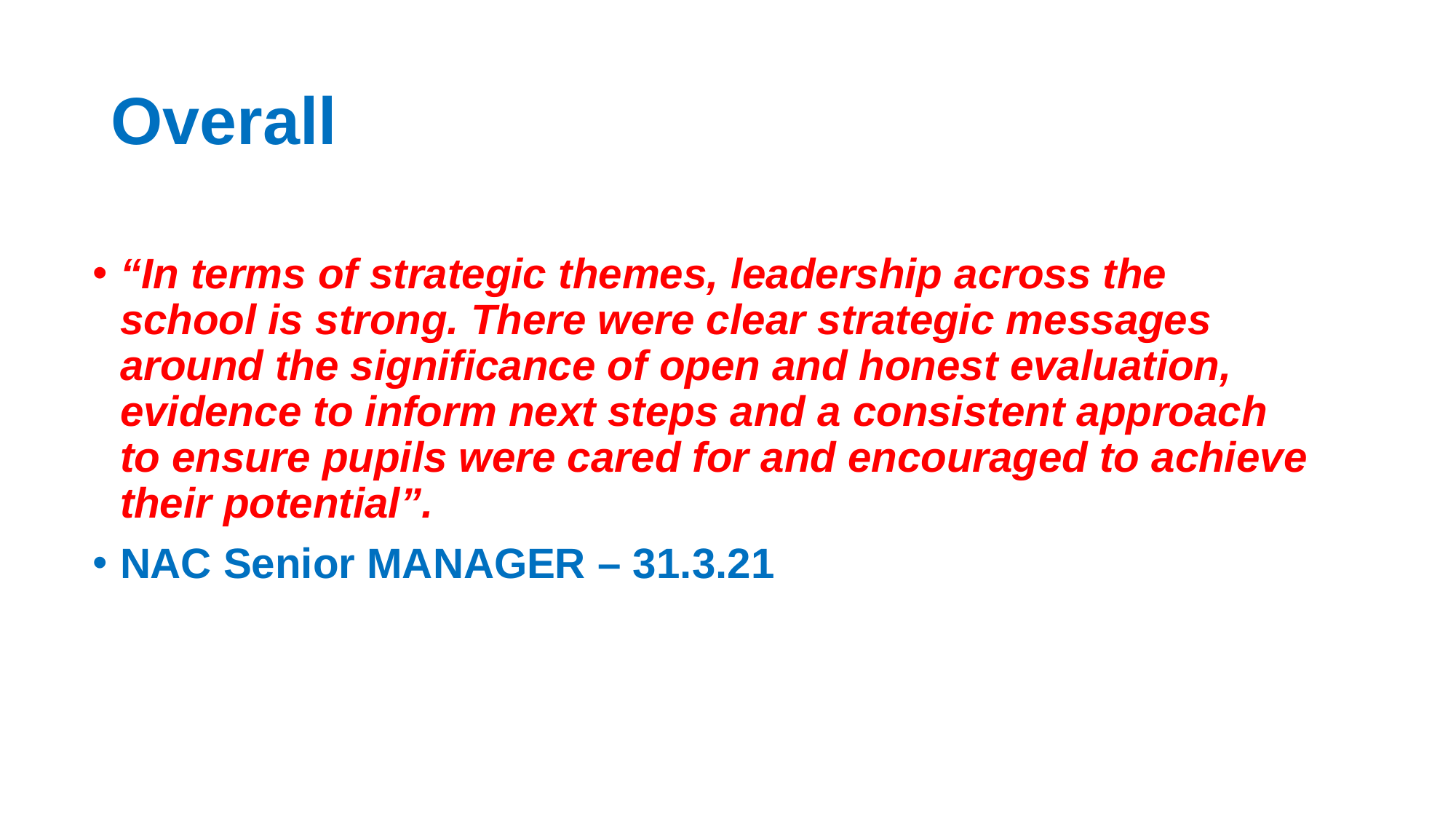

# Overall
“In terms of strategic themes, leadership across the school is strong. There were clear strategic messages around the significance of open and honest evaluation, evidence to inform next steps and a consistent approach to ensure pupils were cared for and encouraged to achieve their potential”.
NAC Senior MANAGER – 31.3.21